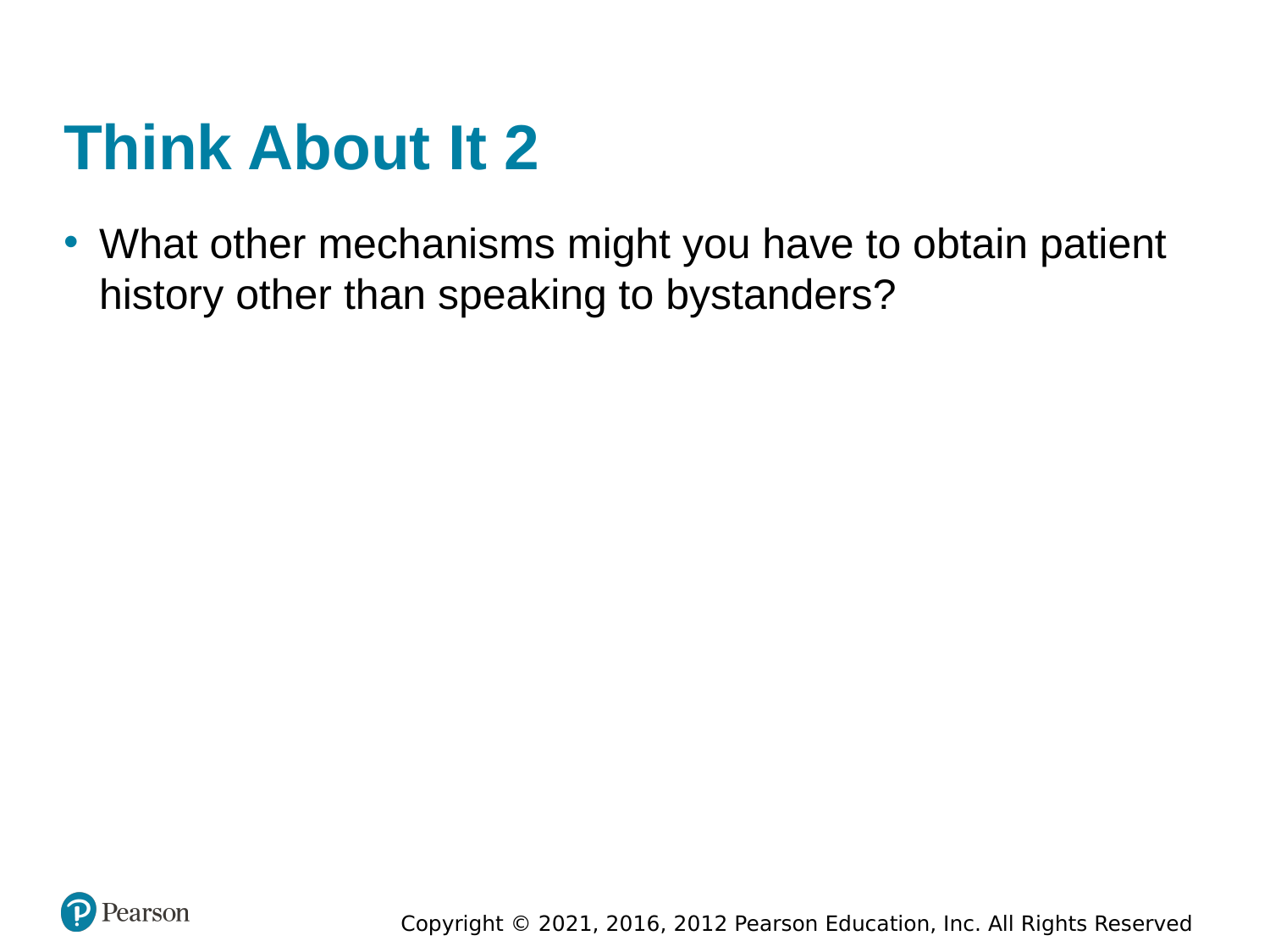

# Think About It 2
What other mechanisms might you have to obtain patient history other than speaking to bystanders?